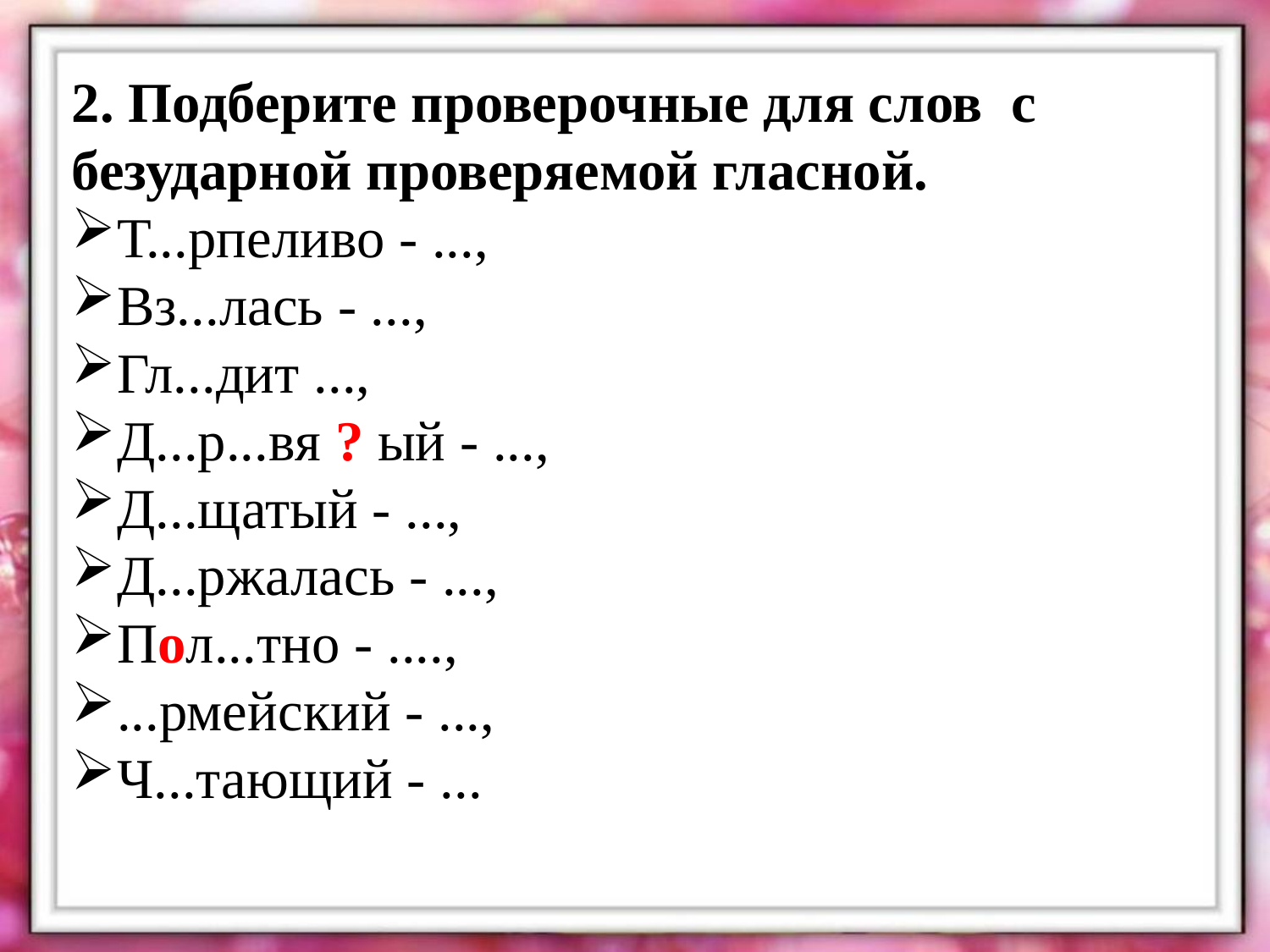

2. Подберите проверочные для слов  с безударной проверяемой гласной.
Т...рпеливо - ...,
Вз...лась - ...,
Гл...дит ...,
Д...р...вя ? ый - ...,
Д...щатый - ...,
Д...ржалась - ...,
Пол...тно - ....,
...рмейский - ...,
Ч...тающий - ...